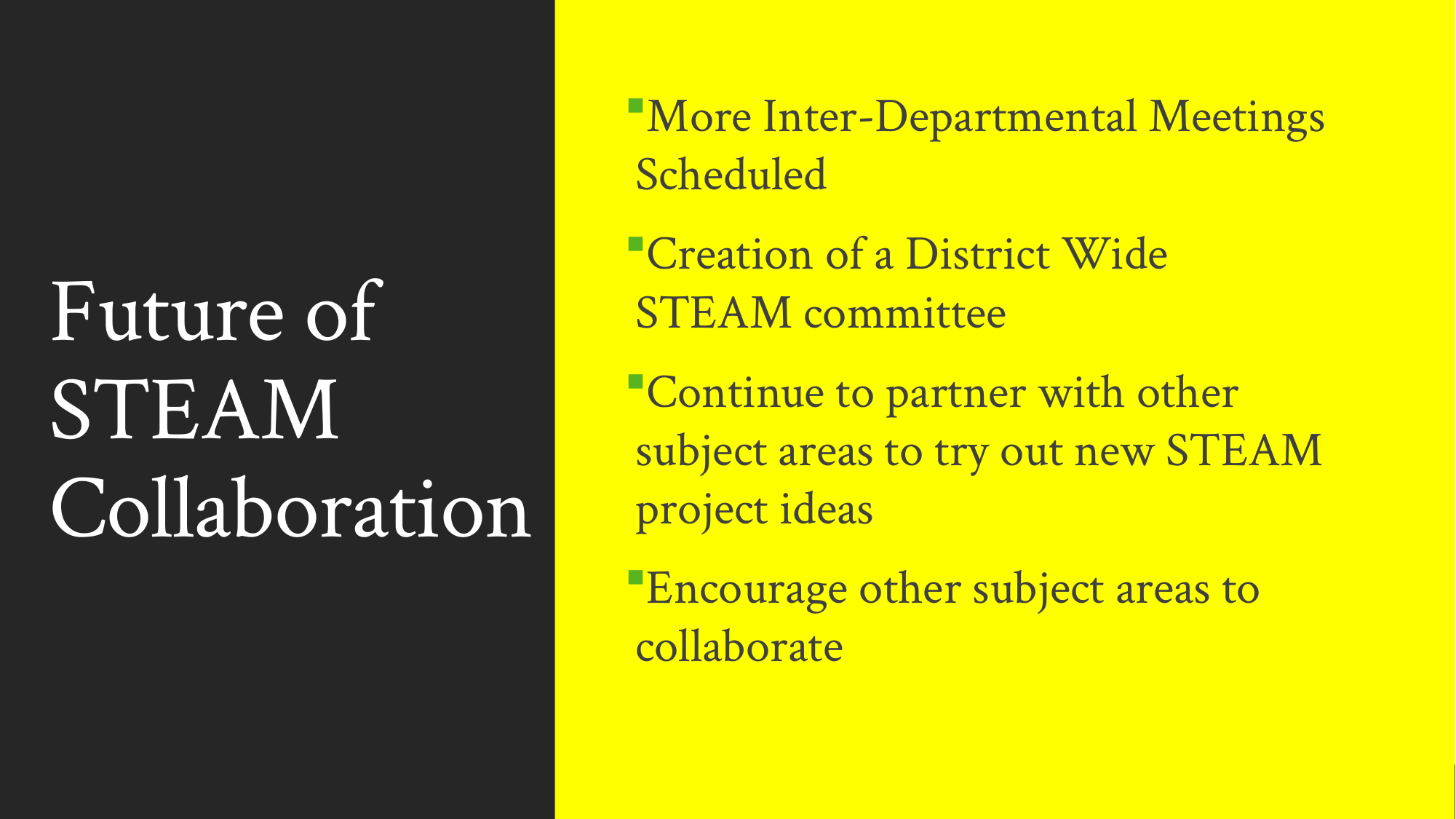

# Future of STEAM Collaboration
More Inter-Departmental Meetings Scheduled
Creation of a District Wide STEAM committee
Continue to partner with other subject areas to try out new STEAM project ideas
Encourage other subject areas to collaborate